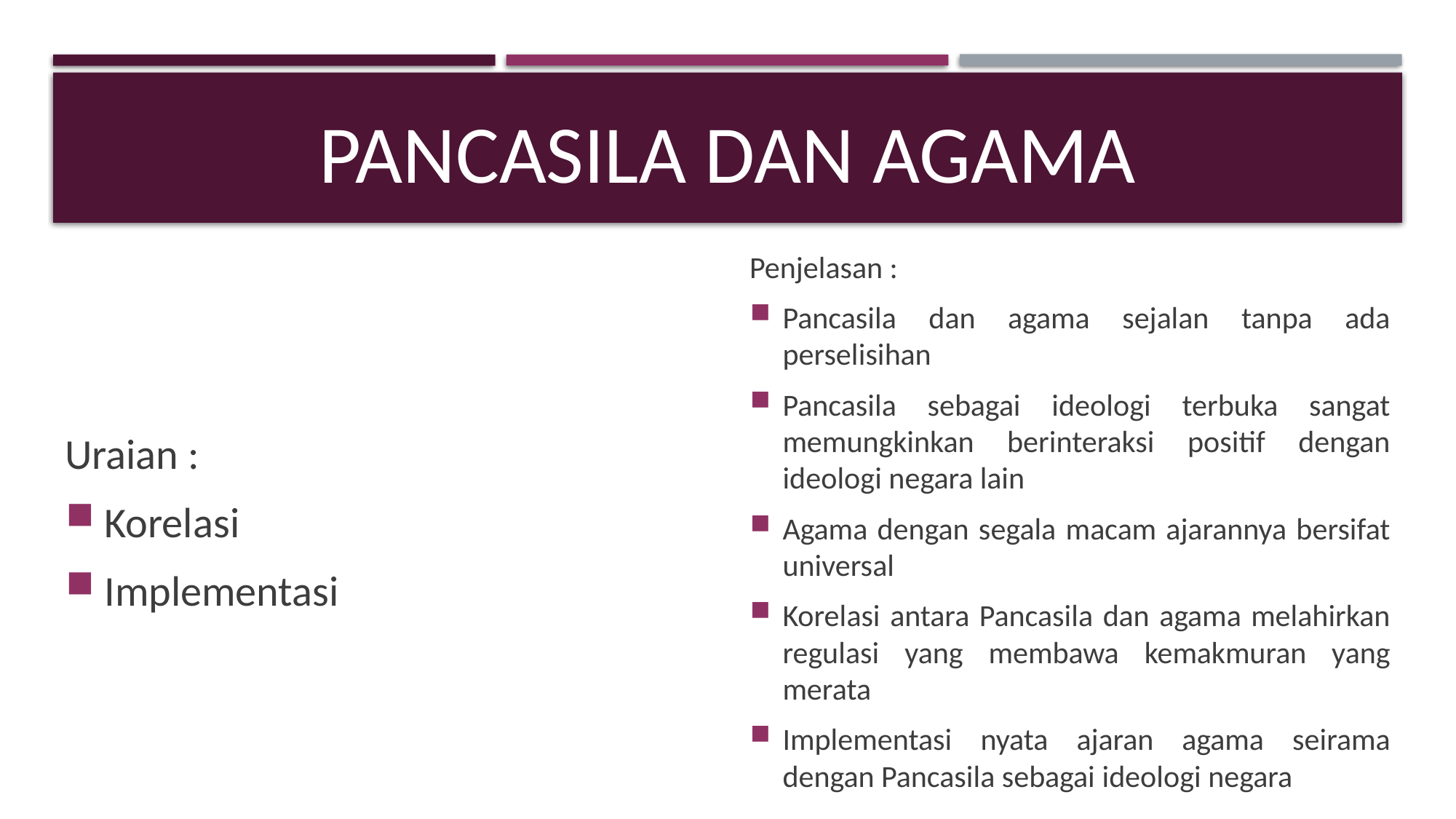

# Pancasila dan agama
Uraian :
Korelasi
Implementasi
Penjelasan :
Pancasila dan agama sejalan tanpa ada perselisihan
Pancasila sebagai ideologi terbuka sangat memungkinkan berinteraksi positif dengan ideologi negara lain
Agama dengan segala macam ajarannya bersifat universal
Korelasi antara Pancasila dan agama melahirkan regulasi yang membawa kemakmuran yang merata
Implementasi nyata ajaran agama seirama dengan Pancasila sebagai ideologi negara